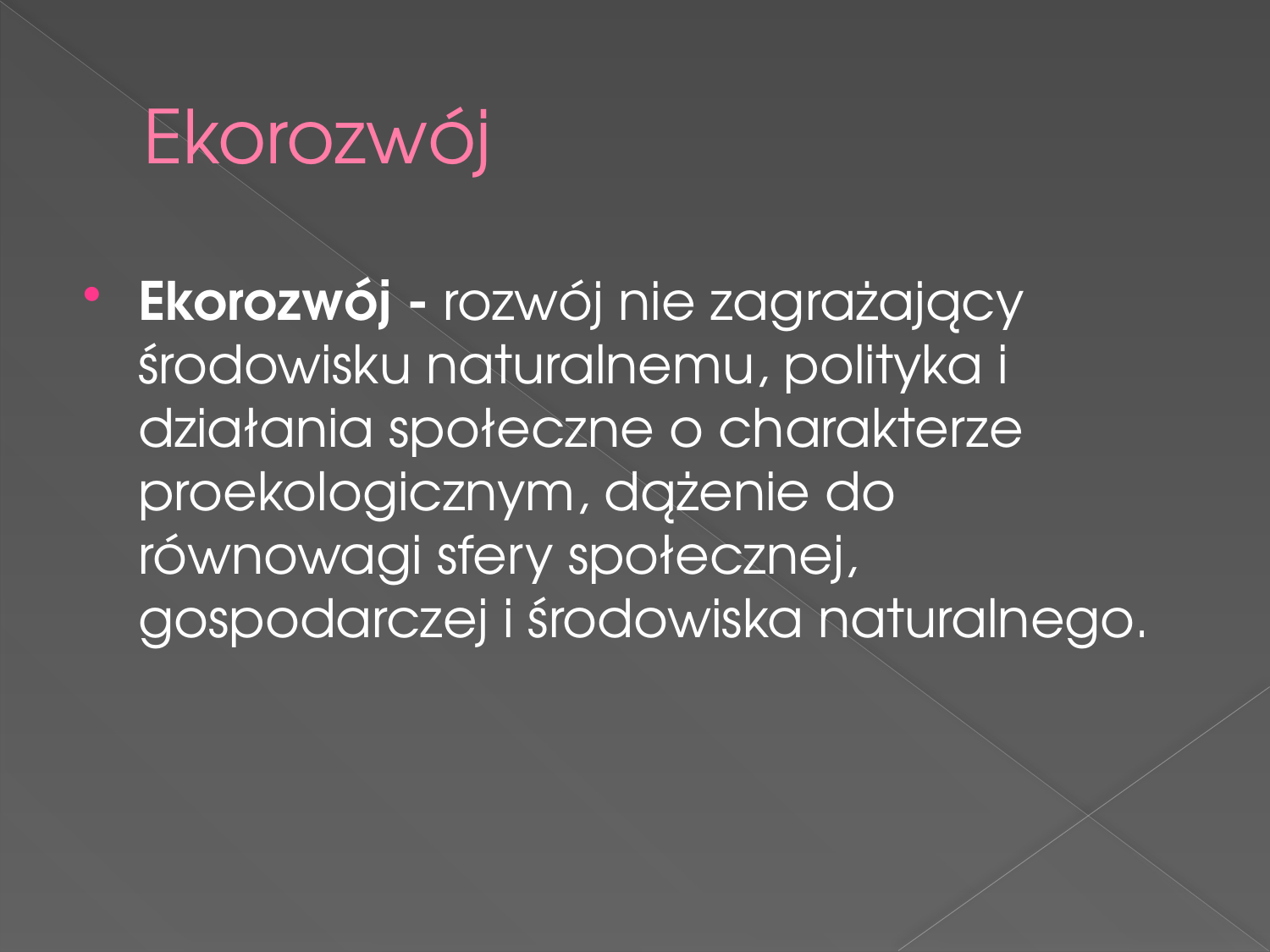

# Ekorozwój
Ekorozwój - rozwój nie zagrażający środowisku naturalnemu, polityka i działania społeczne o charakterze proekologicznym, dążenie do równowagi sfery społecznej, gospodarczej i środowiska naturalnego.